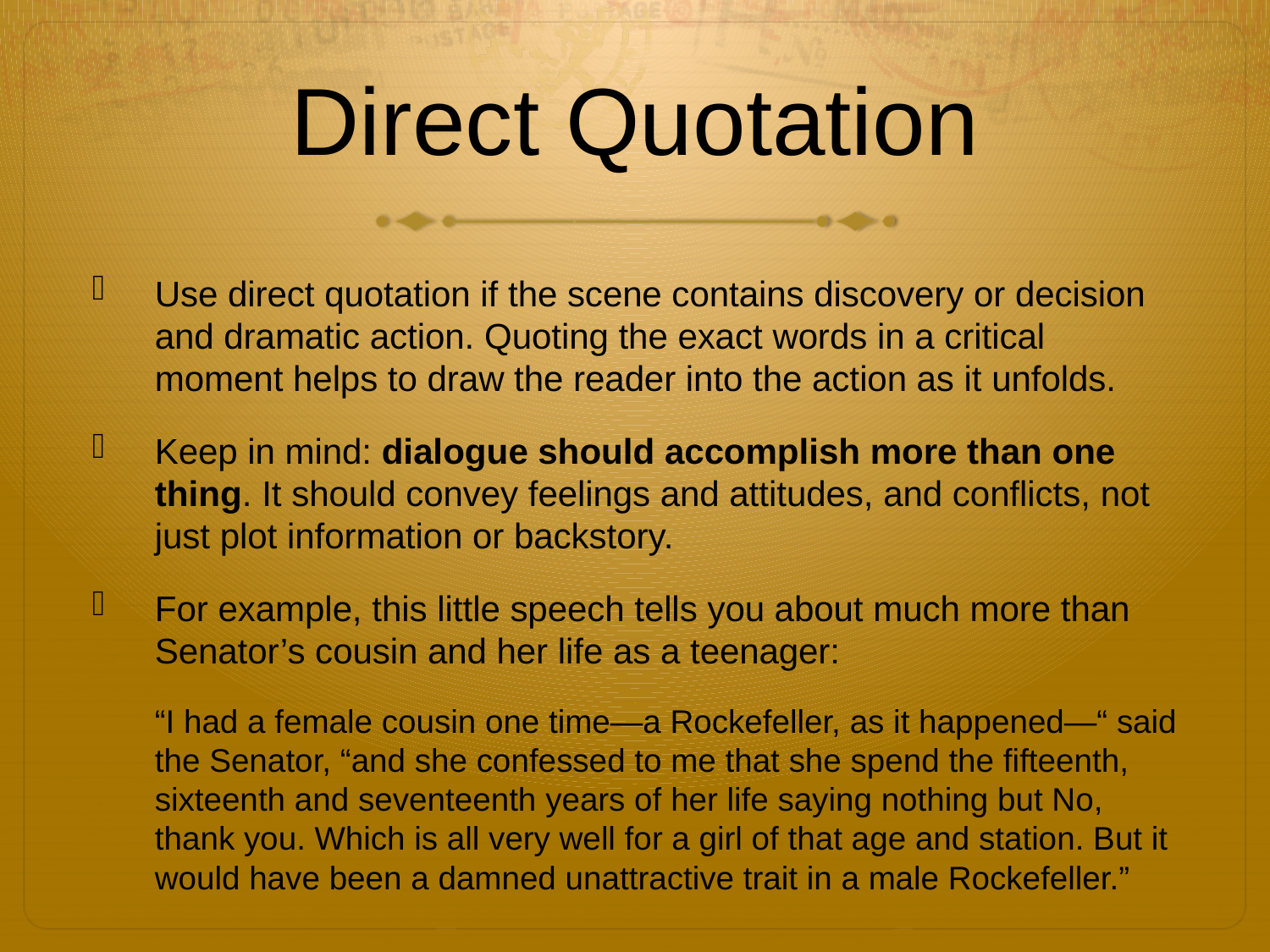

# Direct Quotation
Use direct quotation if the scene contains discovery or decision and dramatic action. Quoting the exact words in a critical moment helps to draw the reader into the action as it unfolds.
Keep in mind: dialogue should accomplish more than one thing. It should convey feelings and attitudes, and conflicts, not just plot information or backstory.
For example, this little speech tells you about much more than Senator’s cousin and her life as a teenager:
“I had a female cousin one time—a Rockefeller, as it happened—“ said the Senator, “and she confessed to me that she spend the fifteenth, sixteenth and seventeenth years of her life saying nothing but No, thank you. Which is all very well for a girl of that age and station. But it would have been a damned unattractive trait in a male Rockefeller.”